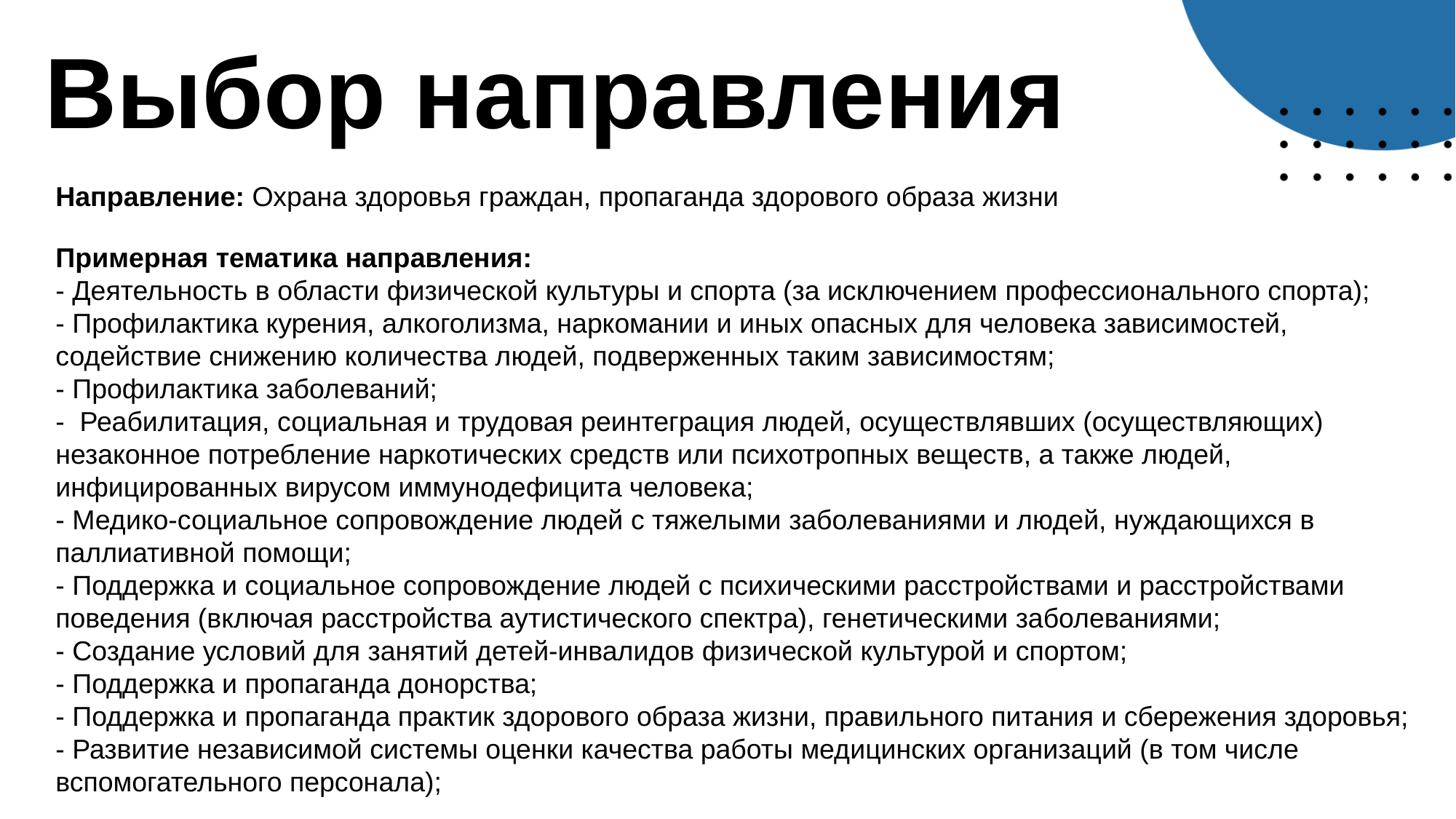

# Выбор направления
Направление: Охрана здоровья граждан, пропаганда здорового образа жизни
Примерная тематика направления:
- Деятельность в области физической культуры и спорта (за исключением профессионального спорта);
- Профилактика курения, алкоголизма, наркомании и иных опасных для человека зависимостей, содействие снижению количества людей, подверженных таким зависимостям;
- Профилактика заболеваний;
-  Реабилитация, социальная и трудовая реинтеграция людей, осуществлявших (осуществляющих) незаконное потребление наркотических средств или психотропных веществ, а также людей, инфицированных вирусом иммунодефицита человека;
- Медико-социальное сопровождение людей с тяжелыми заболеваниями и людей, нуждающихся в паллиативной помощи;
- Поддержка и социальное сопровождение людей с психическими расстройствами и расстройствами поведения (включая расстройства аутистического спектра), генетическими заболеваниями;
- Создание условий для занятий детей-инвалидов физической культурой и спортом;
- Поддержка и пропаганда донорства;
- Поддержка и пропаганда практик здорового образа жизни, правильного питания и сбережения здоровья;
- Развитие независимой системы оценки качества работы медицинских организаций (в том числе вспомогательного персонала);